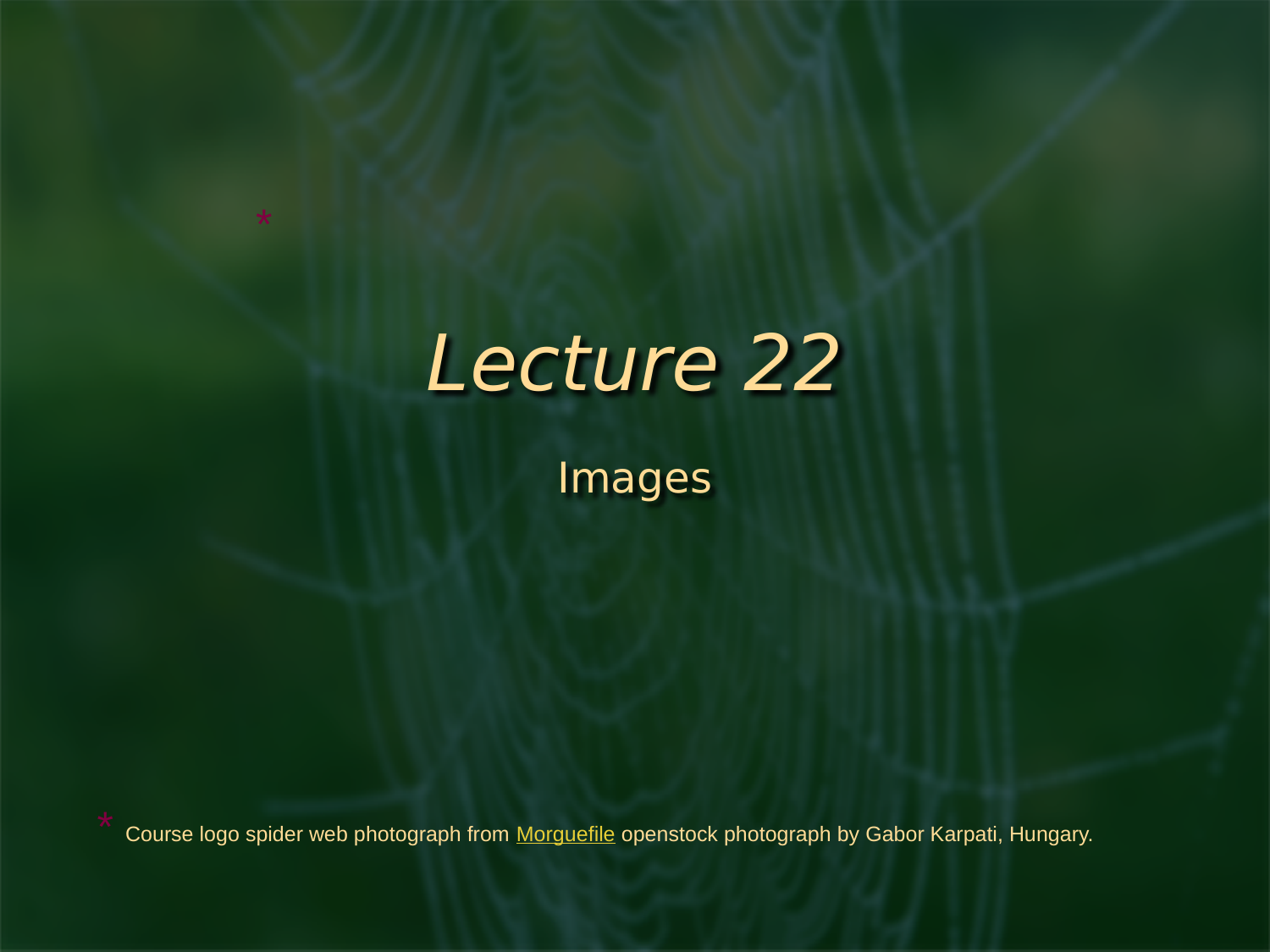

*
# Lecture 22
Images
* Course logo spider web photograph from Morguefile openstock photograph by Gabor Karpati, Hungary.